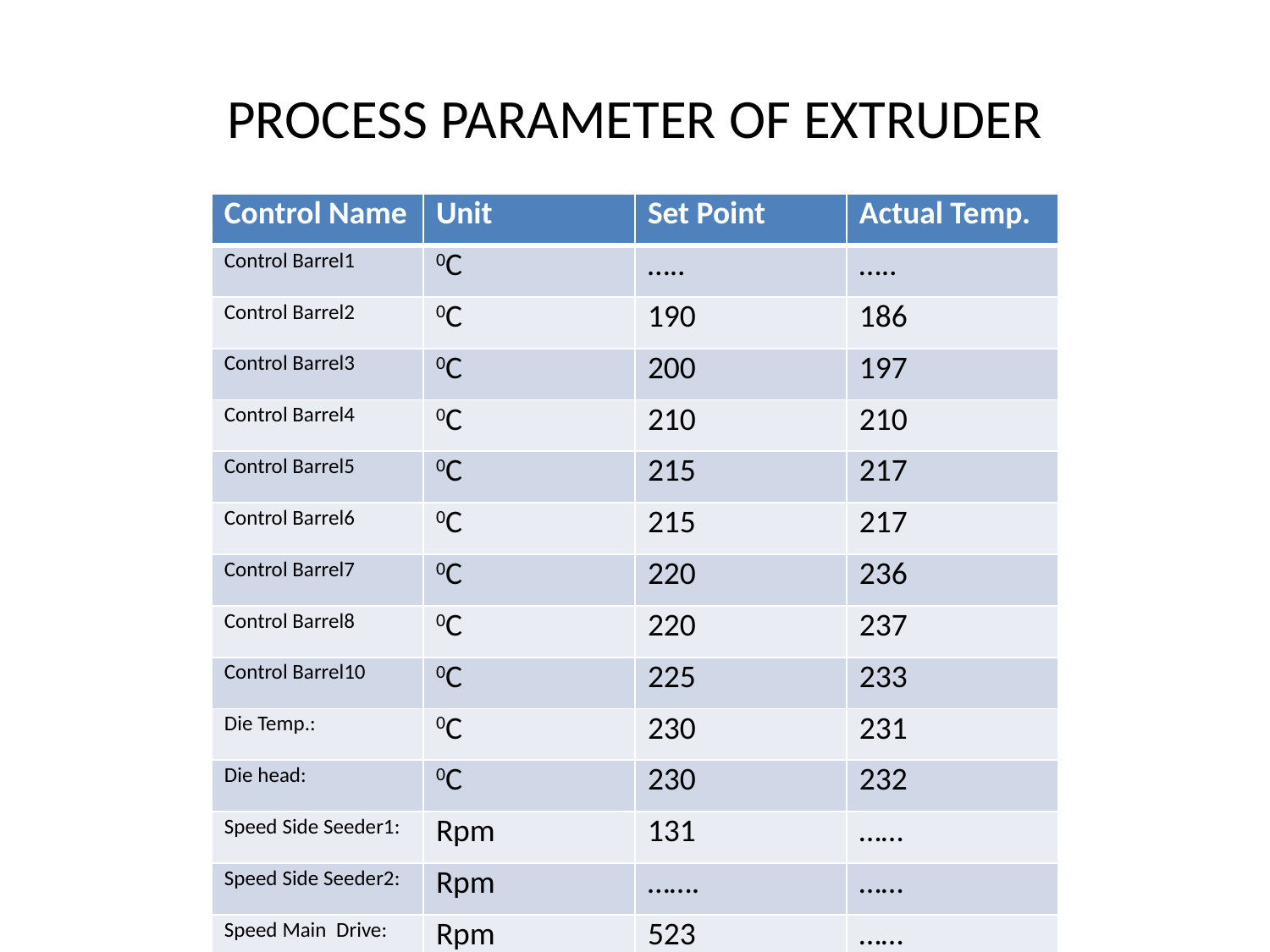

# PROCESS PARAMETER OF EXTRUDER
| Control Name | Unit | Set Point | Actual Temp. |
| --- | --- | --- | --- |
| Control Barrel1 | 0C | ….. | ….. |
| Control Barrel2 | 0C | 190 | 186 |
| Control Barrel3 | 0C | 200 | 197 |
| Control Barrel4 | 0C | 210 | 210 |
| Control Barrel5 | 0C | 215 | 217 |
| Control Barrel6 | 0C | 215 | 217 |
| Control Barrel7 | 0C | 220 | 236 |
| Control Barrel8 | 0C | 220 | 237 |
| Control Barrel10 | 0C | 225 | 233 |
| Die Temp.: | 0C | 230 | 231 |
| Die head: | 0C | 230 | 232 |
| Speed Side Seeder1: | Rpm | 131 | …… |
| Speed Side Seeder2: | Rpm | ……. | …… |
| Speed Main Drive: | Rpm | 523 | …… |
| Speed Main Drive: | Rpm | -28 | ……. |
| Torque Main Drive | Amp | 32 | ……. |
| Feeder RPM | Rpm | ……. | …… |
| Cutter Speed | ……… | 3 | …… |
| Production Rate | Kg/hr | 20 | ……. |
| ……….. | …………… | …………………… | …………….. |